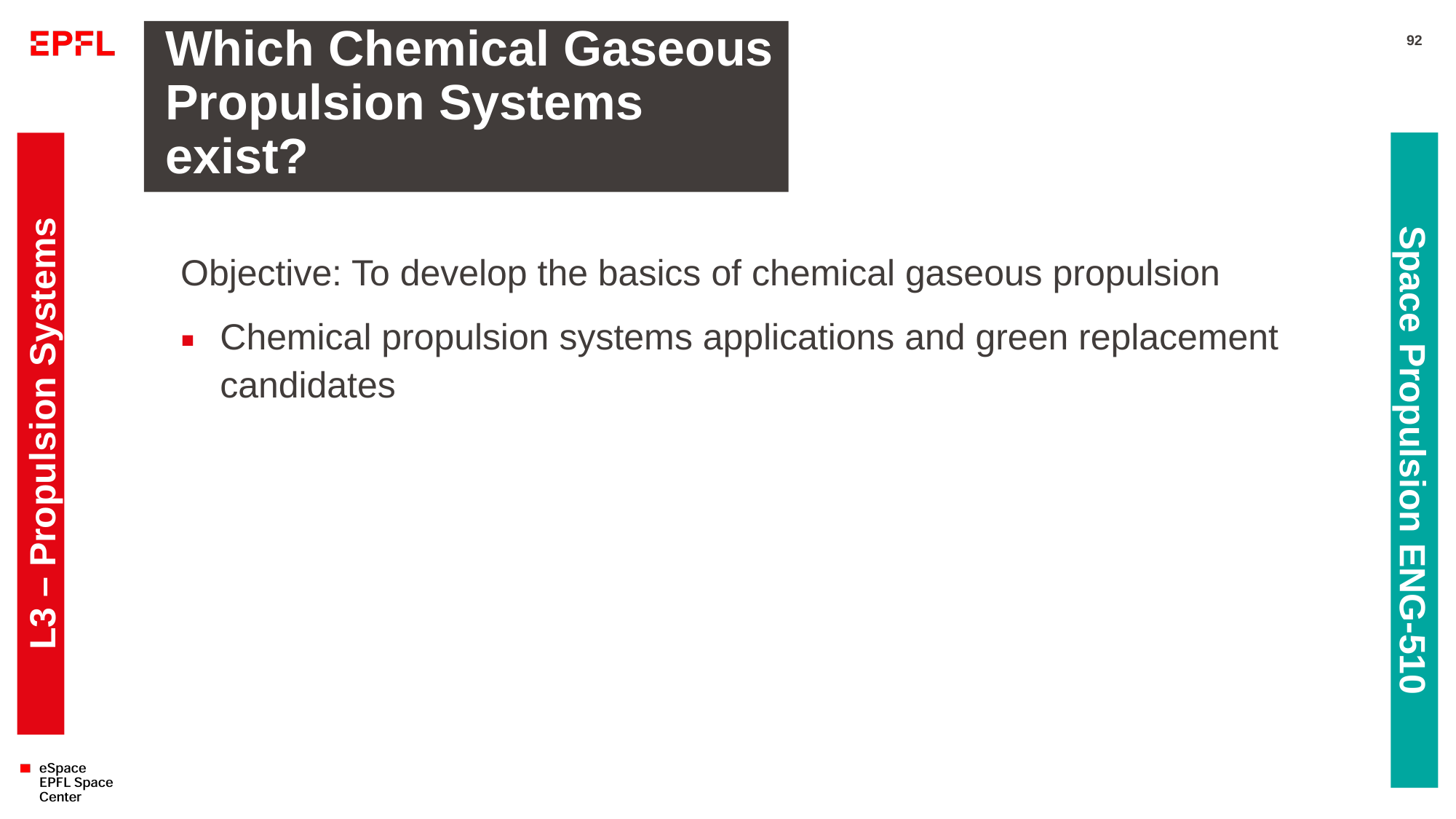

# Which Chemical Gaseous Propulsion Systems exist?
92
Objective: To develop the basics of chemical gaseous propulsion
Chemical propulsion systems applications and green replacement candidates
L3 – Propulsion Systems
Space Propulsion ENG-510